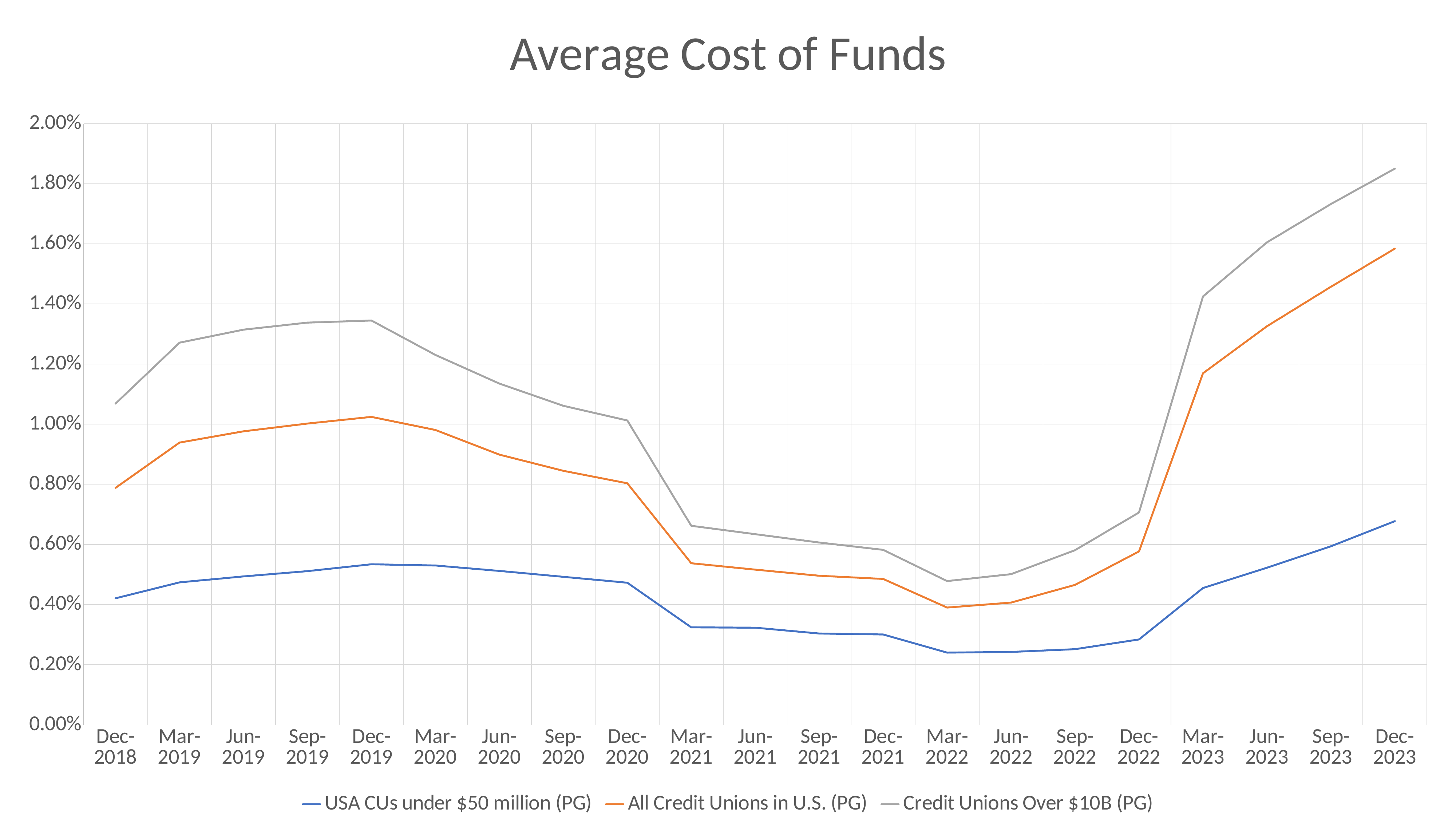

### Chart: Average Cost of Funds

| Category |  |  |  |
|---|---|---|---|
| Dec-2018 | 0.00420877645123896 | 0.00788292690188998 | 0.0106871057985667 |
| Mar-2019 | 0.00473893094746451 | 0.00938877135788483 | 0.0127137631078761 |
| Jun-2019 | 0.00493639272550403 | 0.00976366034146173 | 0.0131458267547442 |
| Sep-2019 | 0.00511250550797298 | 0.0100214952321985 | 0.0133807054086258 |
| Dec-2019 | 0.00534046965784354 | 0.010243300679614 | 0.0134500476353598 |
| Mar-2020 | 0.00530031447268471 | 0.00980862427824214 | 0.0123061798015146 |
| Jun-2020 | 0.00511878809966823 | 0.00898839795076787 | 0.0113524394204208 |
| Sep-2020 | 0.0049236919169646 | 0.00844967977187333 | 0.010613006570142 |
| Dec-2020 | 0.00472691540837803 | 0.00803518214819502 | 0.0101250707318343 |
| Mar-2021 | 0.0032416393842066 | 0.00537453259558713 | 0.00662086538906909 |
| Jun-2021 | 0.00323118967748783 | 0.0051630048523577 | 0.00634179894392326 |
| Sep-2021 | 0.00303677049279318 | 0.00495904263248688 | 0.00606469919007615 |
| Dec-2021 | 0.00300537757716171 | 0.00485297198523615 | 0.00582087704832783 |
| Mar-2022 | 0.00240134998818289 | 0.00390082474542823 | 0.00478149855500661 |
| Jun-2022 | 0.00242428712380294 | 0.00406678405037675 | 0.00501168968943621 |
| Sep-2022 | 0.00251599555138587 | 0.00465462819692889 | 0.00580897724550225 |
| Dec-2022 | 0.00283982900741816 | 0.00576711653752551 | 0.00706438725546854 |
| Mar-2023 | 0.00455032489844831 | 0.0116949159758814 | 0.0142503705098459 |
| Jun-2023 | 0.00522539778781658 | 0.0132591965632231 | 0.0160494534248531 |
| Sep-2023 | 0.00593932793891197 | 0.0145729369810277 | 0.0173261309376668 |
| Dec-2023 | 0.00677542232532086 | 0.0158424698853866 | 0.0185027966708122 |